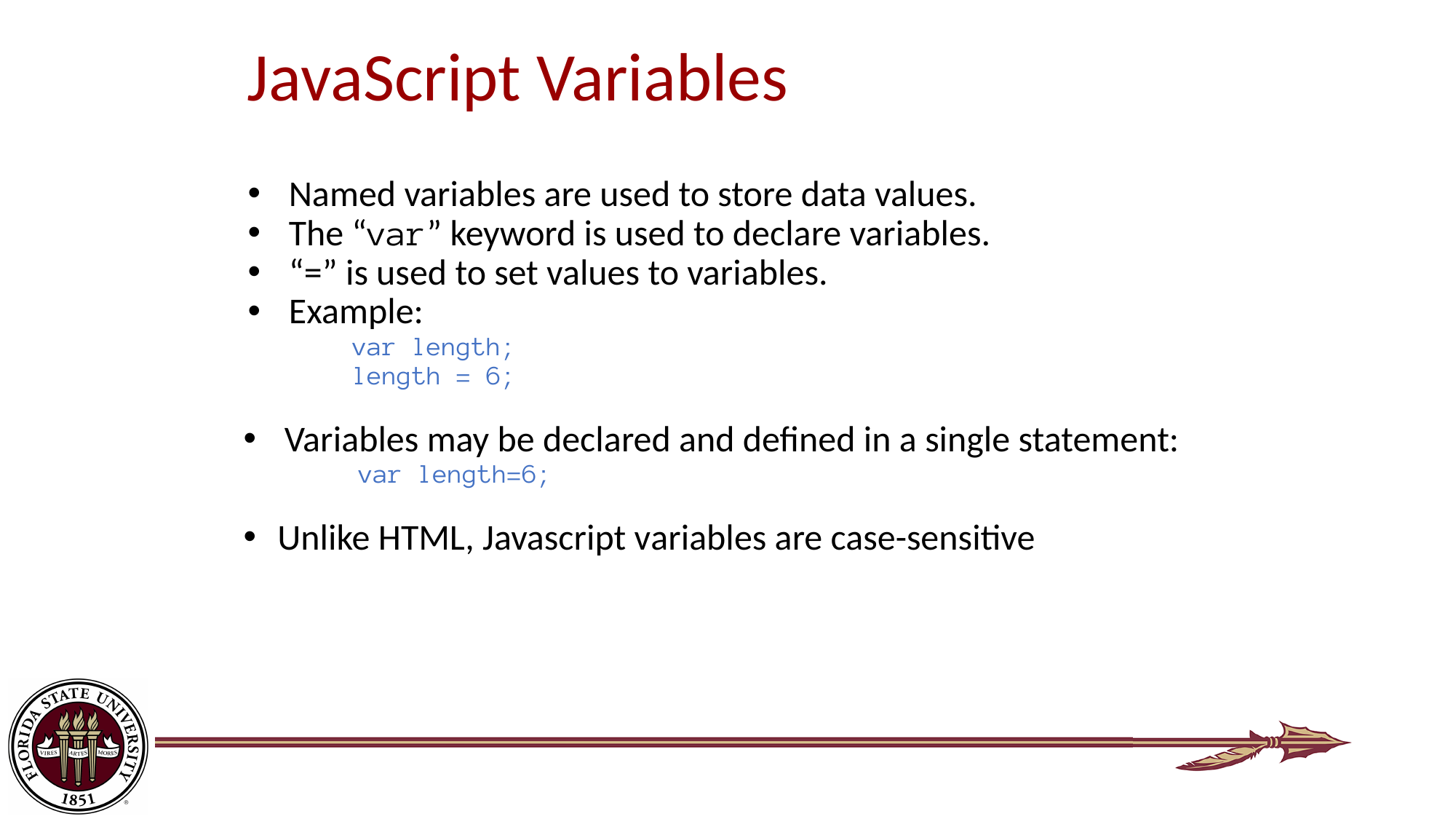

# JavaScript Variables
Named variables are used to store data values.
The “var” keyword is used to declare variables.
“=” is used to set values to variables.
Example:
   	var length;
   	length = 6;

Variables may be declared and defined in a single statement:
	 var length=6;

Unlike HTML, Javascript variables are case-sensitive